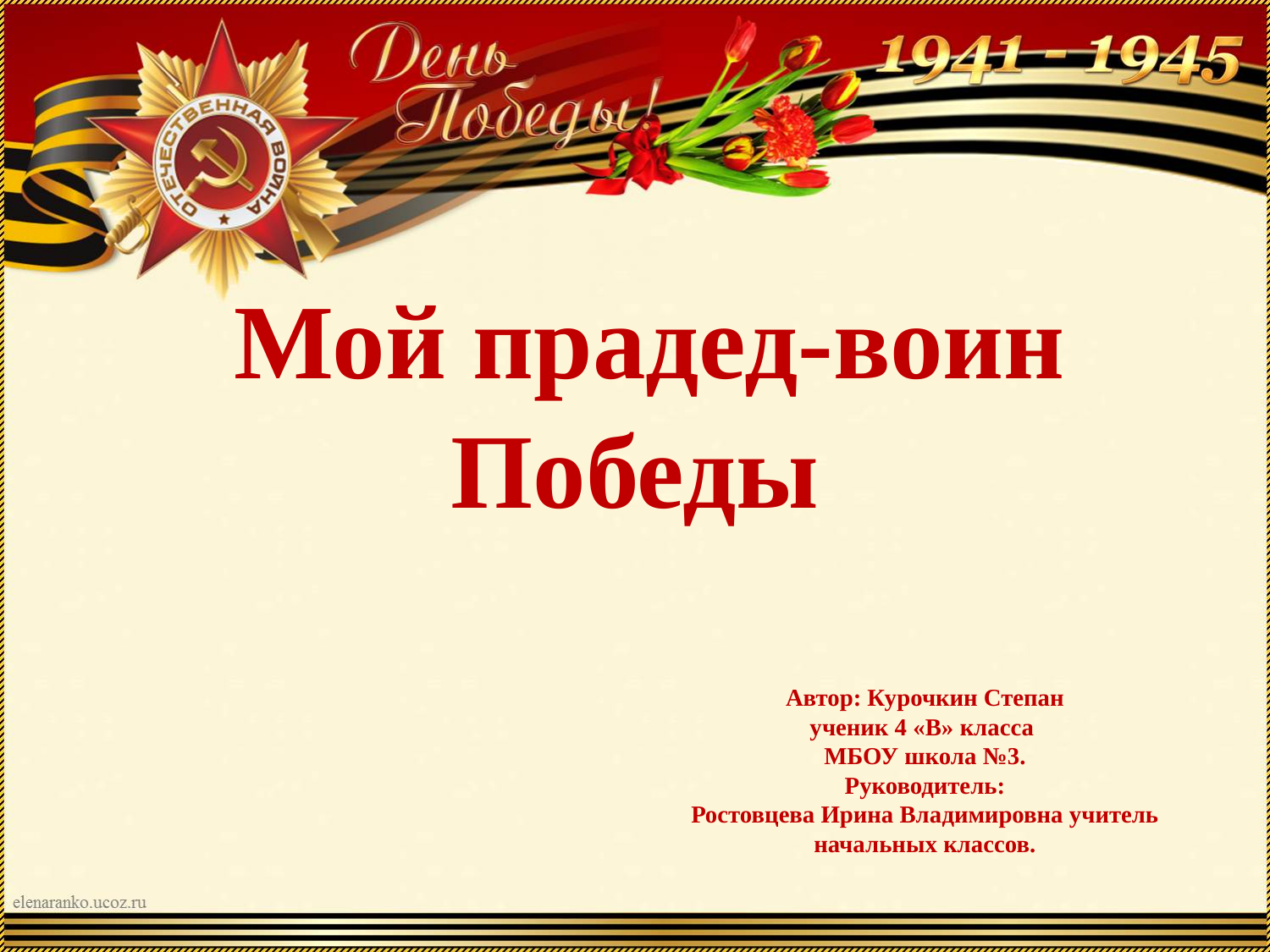

# Мой прадед-воин Победы
 Автор: Курочкин Степан
ученик 4 «В» класса
МБОУ школа №3.
Руководитель:
Ростовцева Ирина Владимировна учитель начальных классов.